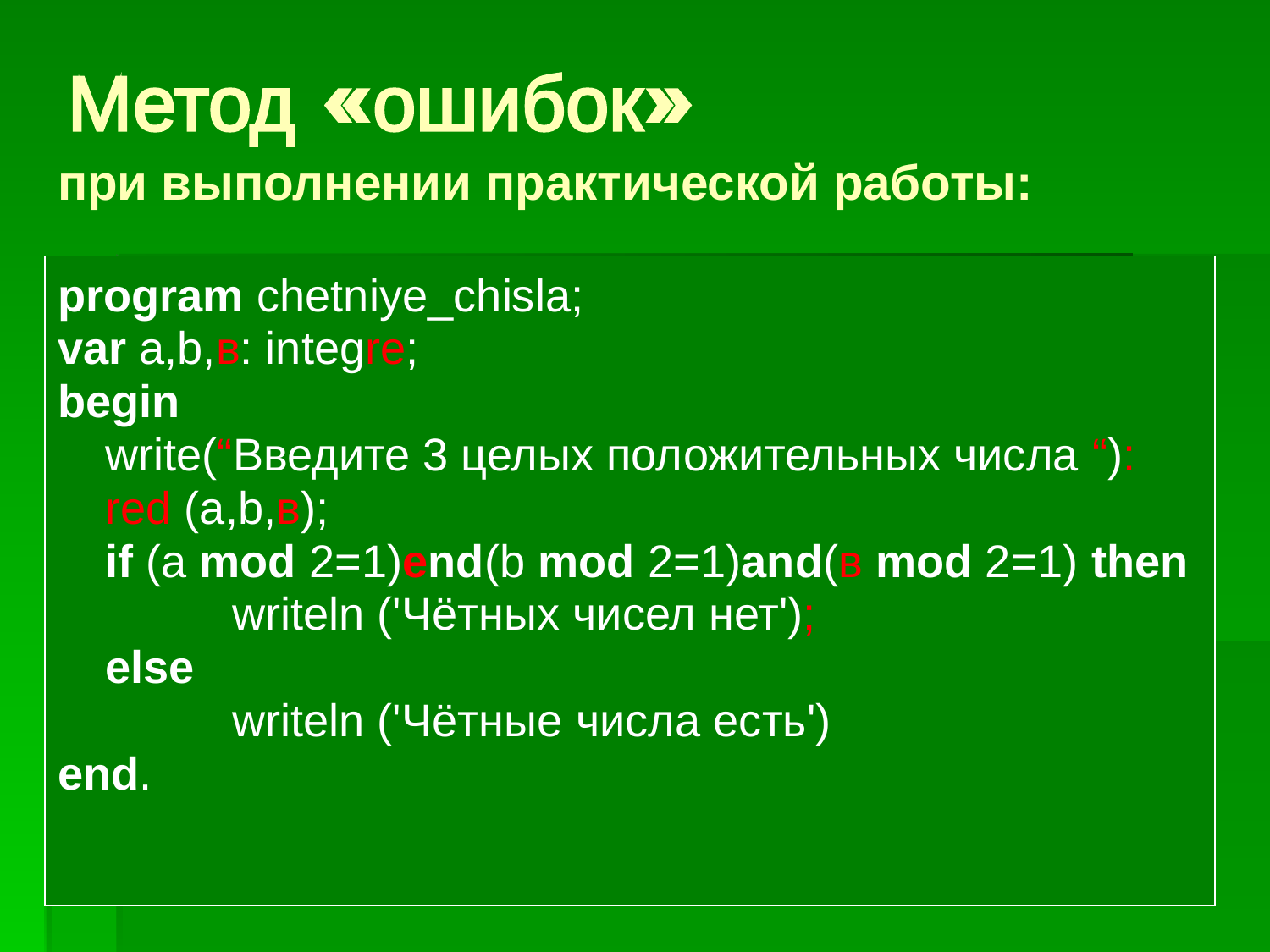

# Метод «ошибок»
при выполнении практической работы:

program chetniye_chisla;
var a,b,в: integre;
begin
	write(“Введите 3 целых положительных числа “):
	red (a,b,в);
	if (a mod 2=1)end(b mod 2=1)and(в mod 2=1) then
		writeln ('Чётных чисел нет');
	else
		writeln ('Чётные числа есть')
end.